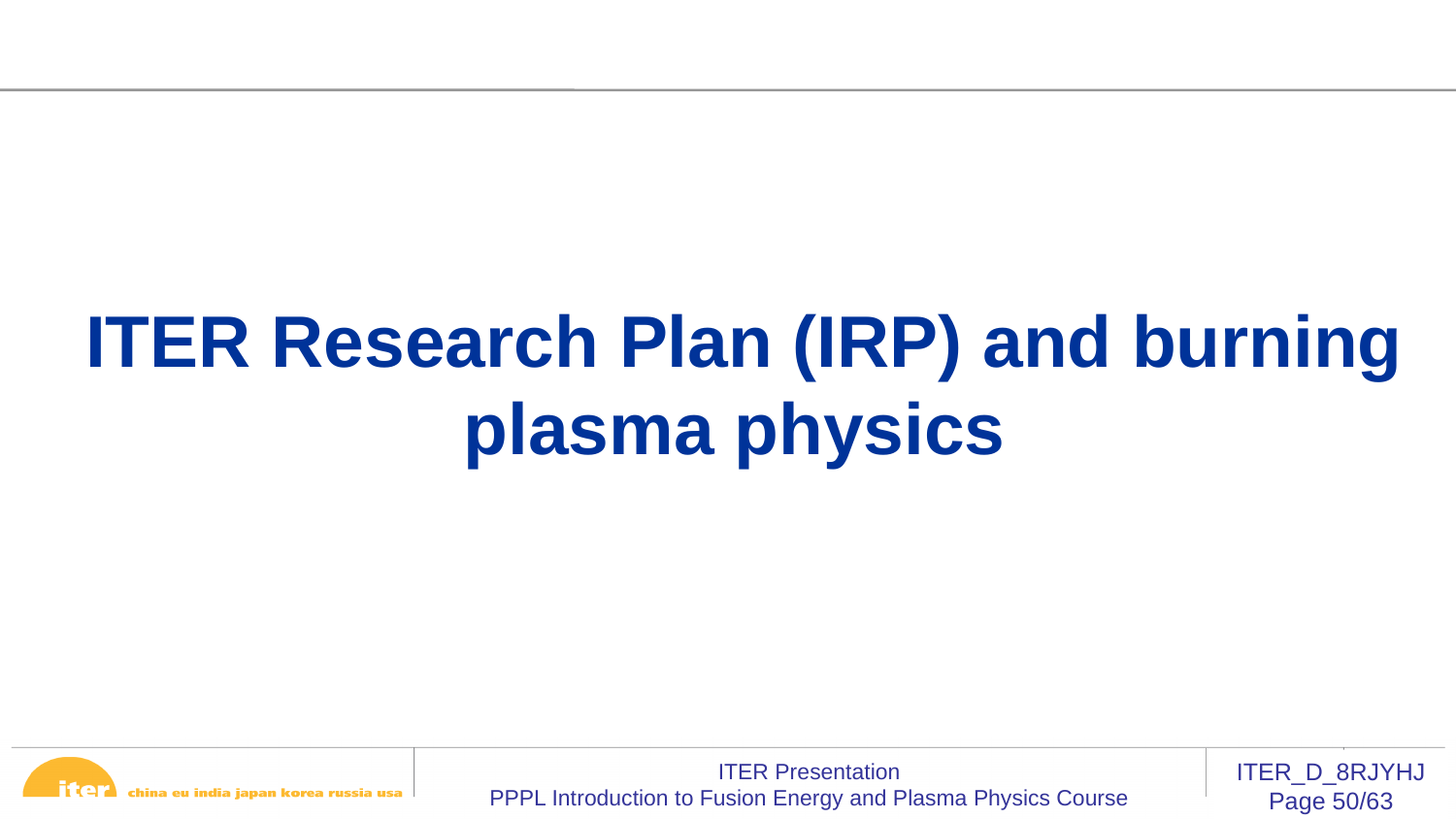

ITER Research Plan (IRP) and burning plasma physics